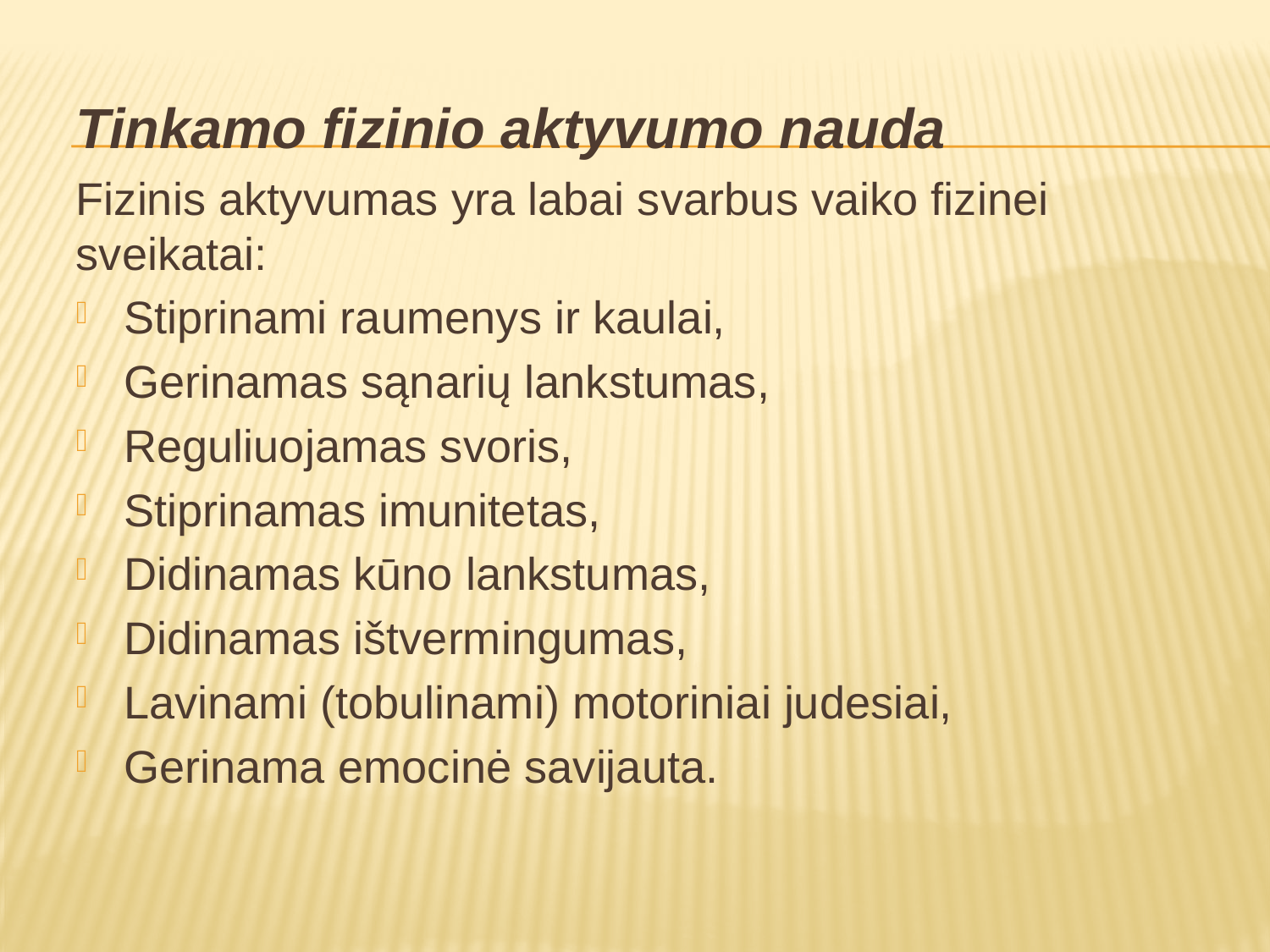

#
Tinkamo fizinio aktyvumo nauda
Fizinis aktyvumas yra labai svarbus vaiko fizinei sveikatai:
Stiprinami raumenys ir kaulai,
Gerinamas sąnarių lankstumas,
Reguliuojamas svoris,
Stiprinamas imunitetas,
Didinamas kūno lankstumas,
Didinamas ištvermingumas,
Lavinami (tobulinami) motoriniai judesiai,
Gerinama emocinė savijauta.